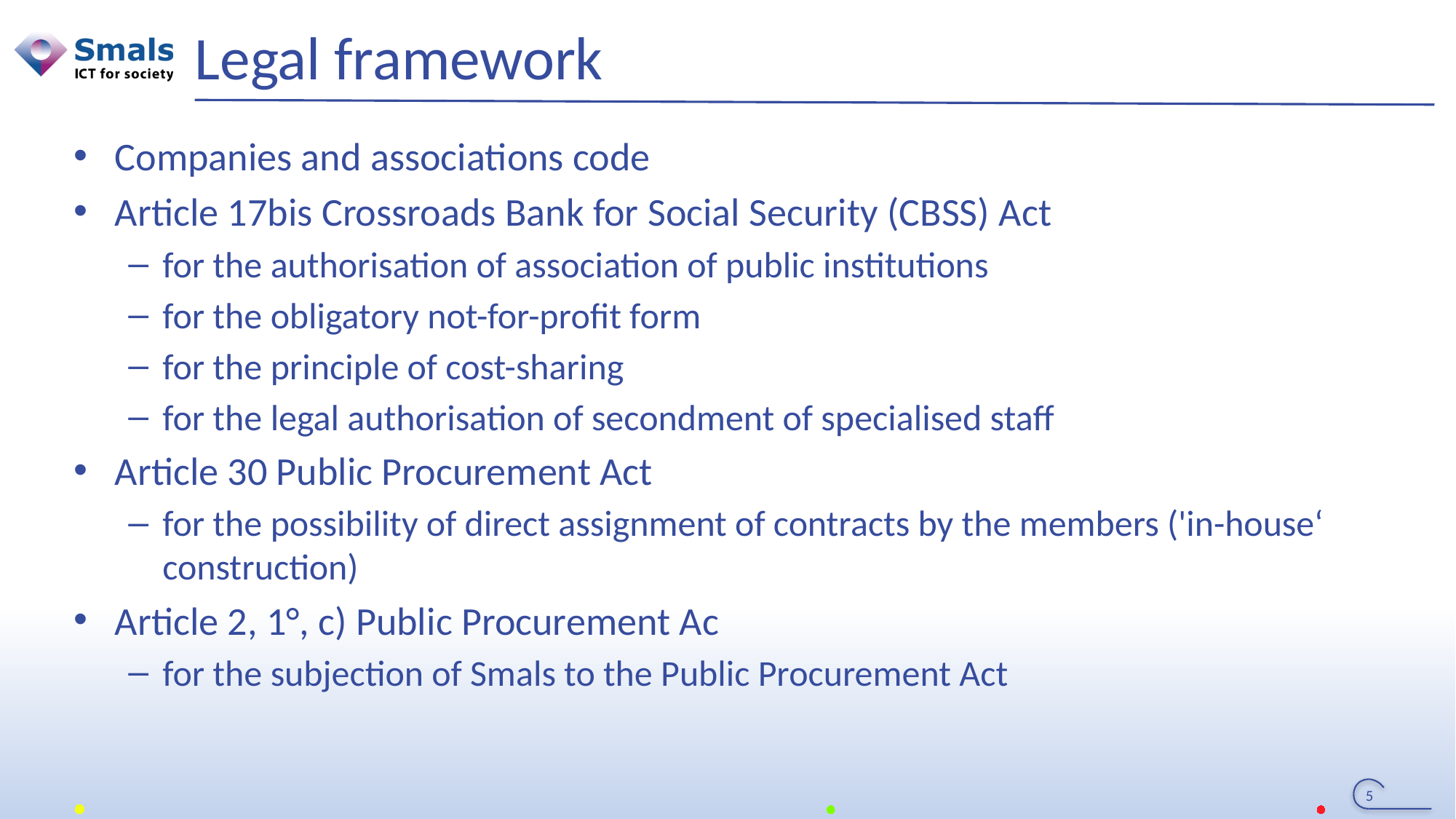

# Legal framework
Companies and associations code
Article 17bis Crossroads Bank for Social Security (CBSS) Act
for the authorisation of association of public institutions
for the obligatory not-for-profit form
for the principle of cost-sharing
for the legal authorisation of secondment of specialised staff
Article 30 Public Procurement Act
for the possibility of direct assignment of contracts by the members ('in-house‘ construction)
Article 2, 1°, c) Public Procurement Ac
for the subjection of Smals to the Public Procurement Act

5